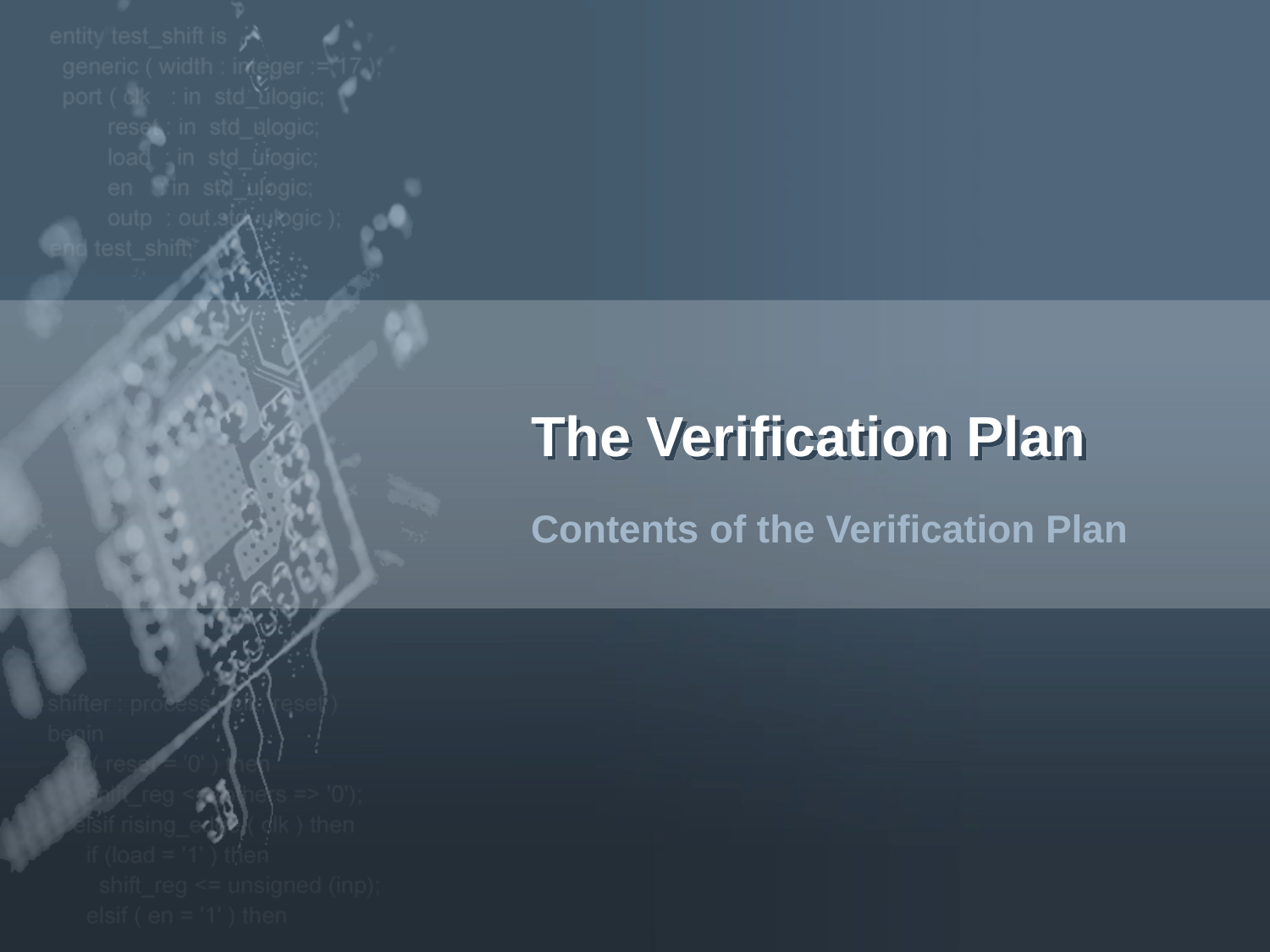

# The Verification Plan
Contents of the Verification Plan